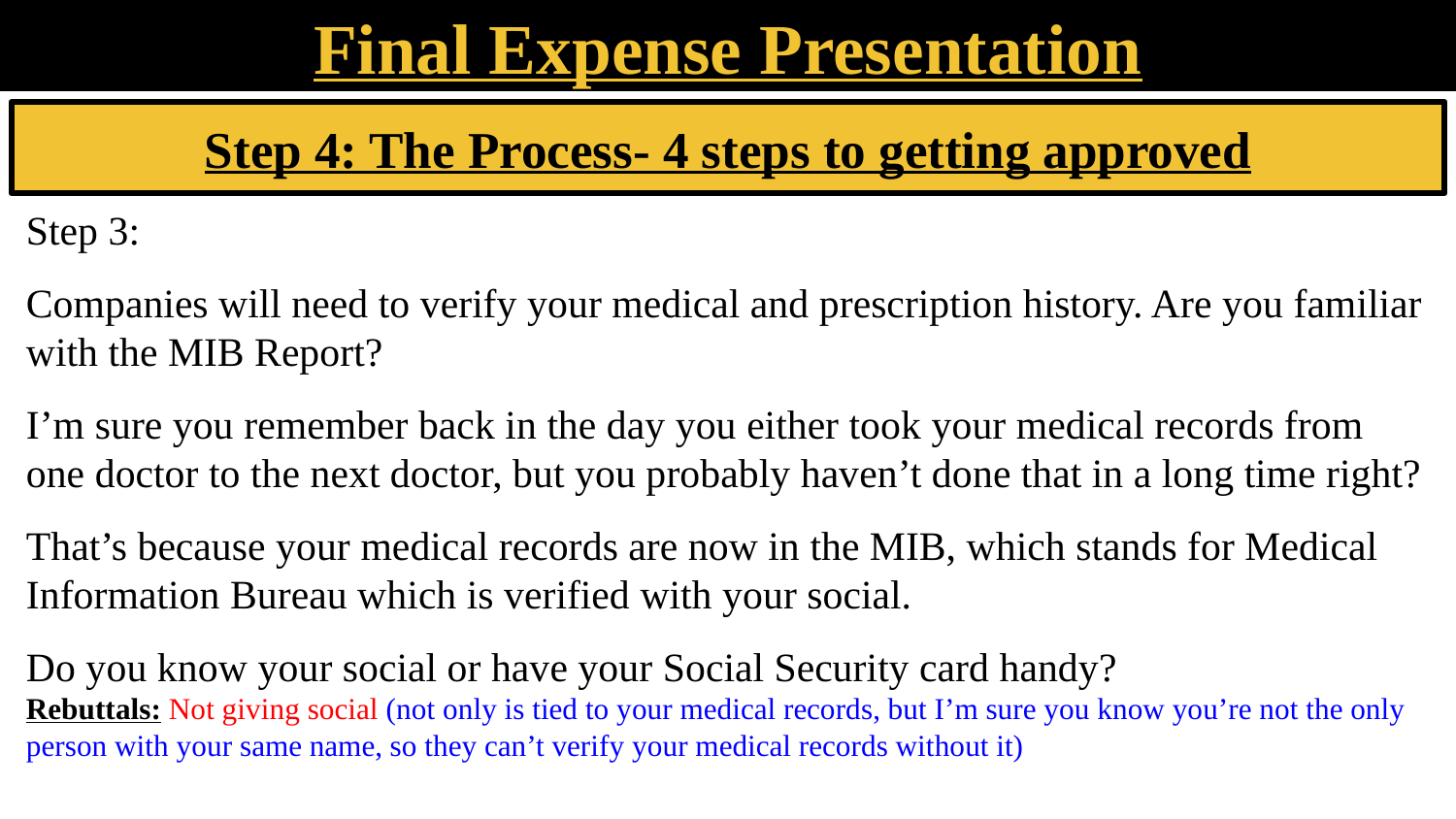

Final Expense Presentation
Step 4: The Process- 4 steps to getting approved
# Step 3:

Companies will need to verify your medical and prescription history. Are you familiar with the MIB Report?

I’m sure you remember back in the day you either took your medical records from one doctor to the next doctor, but you probably haven’t done that in a long time right?

That’s because your medical records are now in the MIB, which stands for Medical Information Bureau which is verified with your social.

Do you know your social or have your Social Security card handy?
Rebuttals: Not giving social (not only is tied to your medical records, but I’m sure you know you’re not the only person with your same name, so they can’t verify your medical records without it)